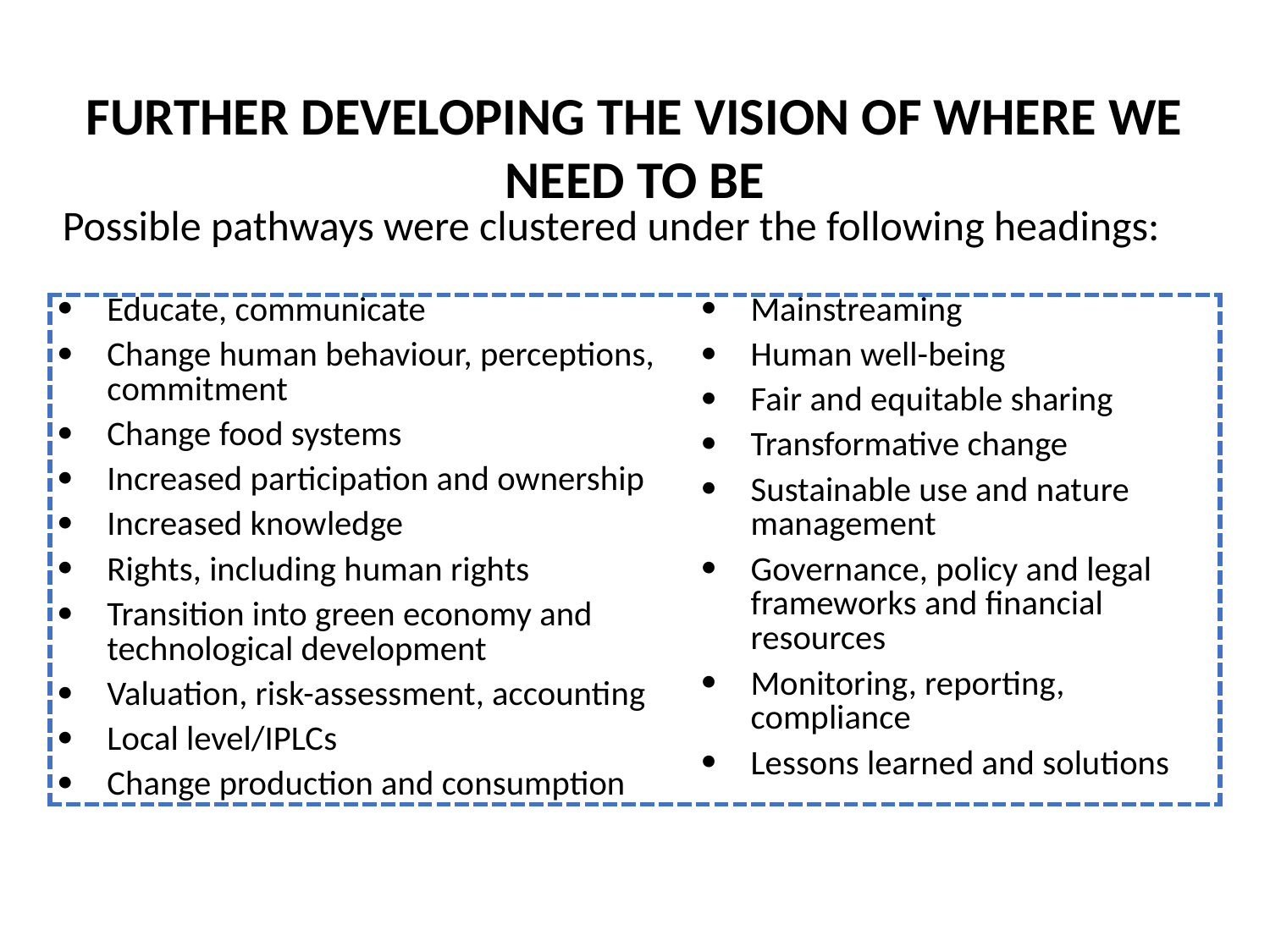

further developing the vision of where we need to be
Possible pathways were clustered under the following headings:

| Educate, communicate Change human behaviour, perceptions, commitment Change food systems Increased participation and ownership Increased knowledge Rights, including human rights Transition into green economy and technological development Valuation, risk-assessment, accounting Local level/IPLCs Change production and consumption | Mainstreaming Human well-being Fair and equitable sharing Transformative change Sustainable use and nature management Governance, policy and legal frameworks and financial resources Monitoring, reporting, compliance Lessons learned and solutions |
| --- | --- |